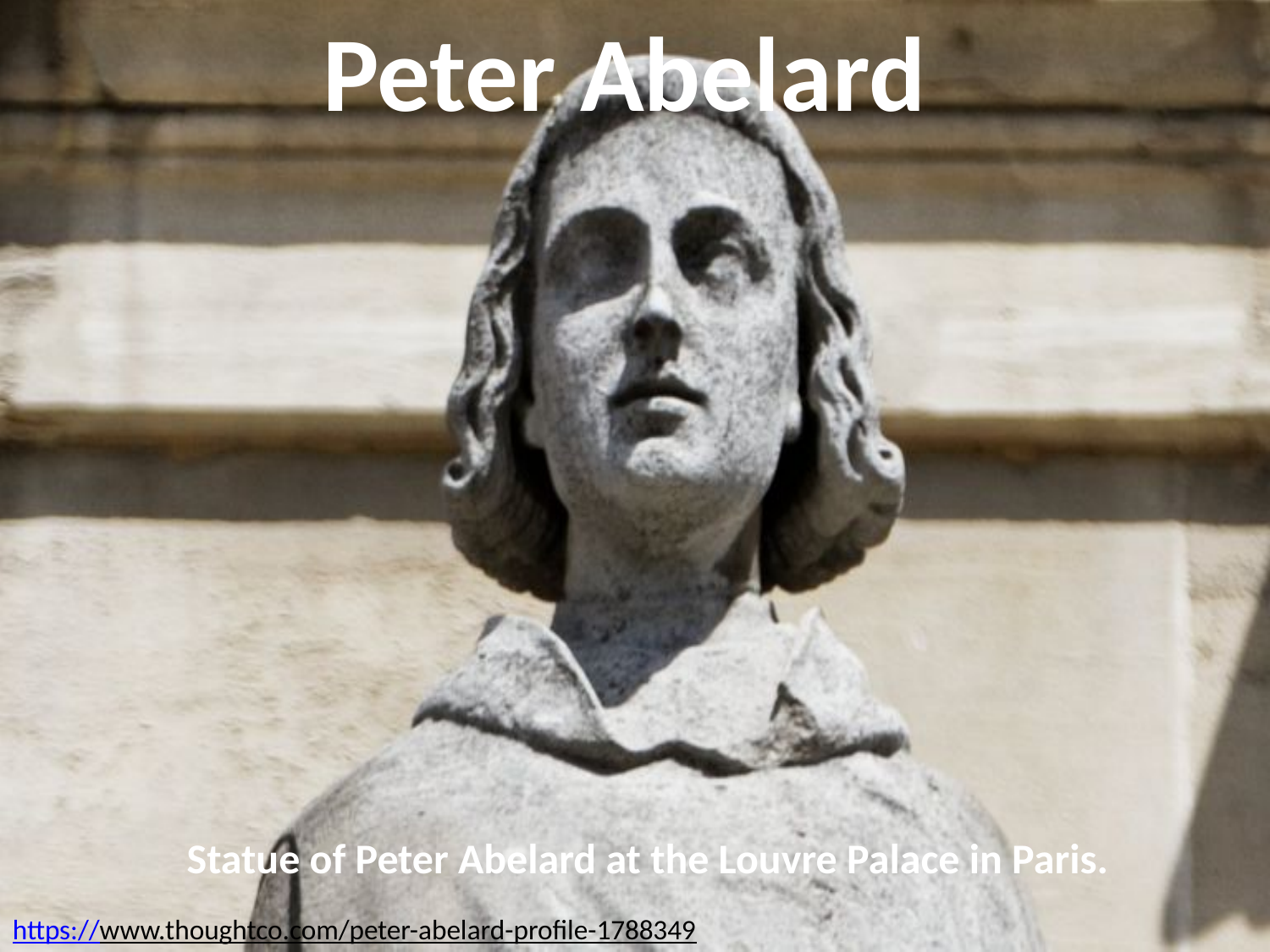

# Peter Abelard
Statue of Peter Abelard at the Louvre Palace in Paris.
https://www.thoughtco.com/peter-abelard-profile-1788349